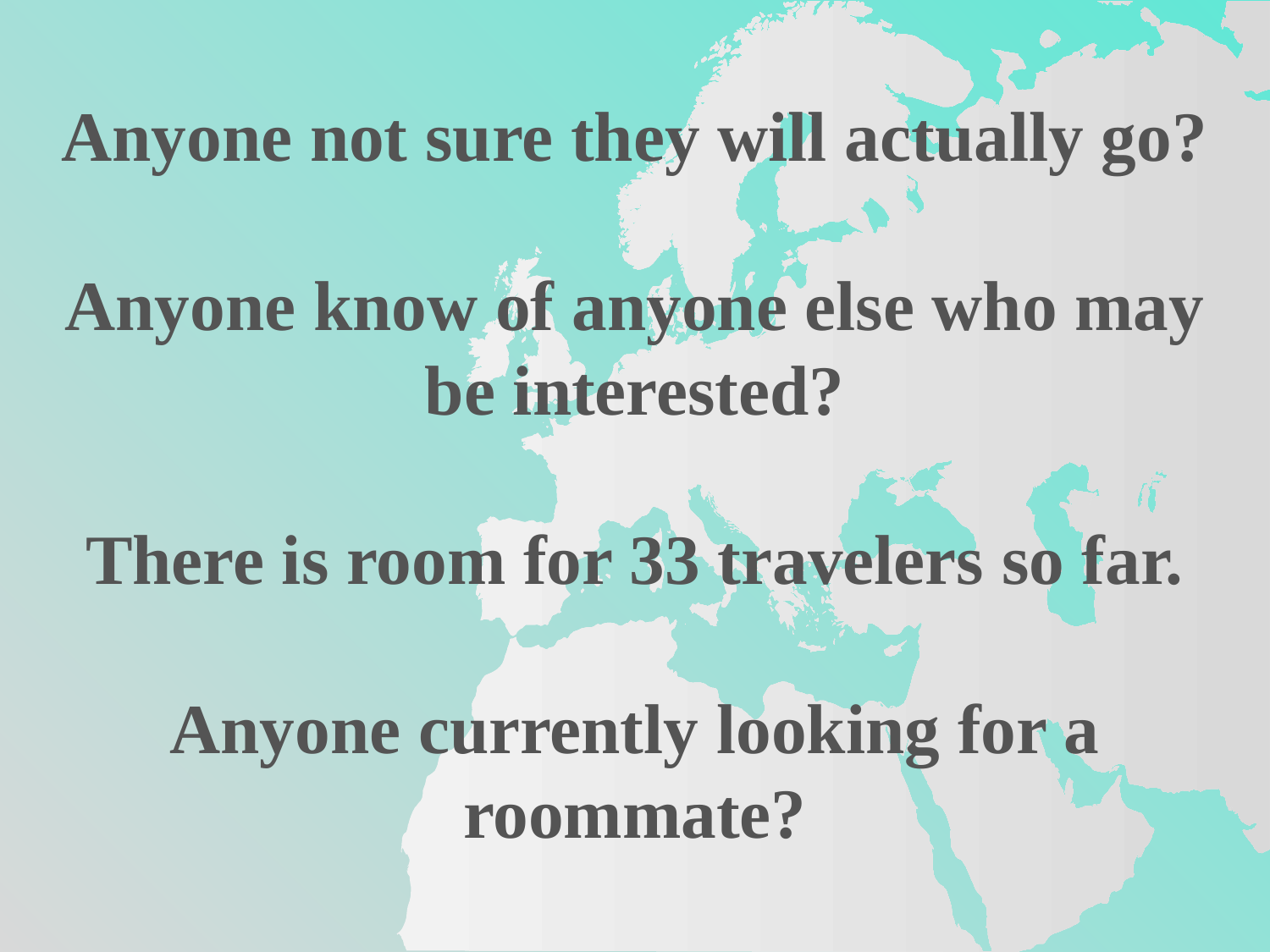

Anyone not sure they will actually go?

Anyone know of anyone else who may be interested?

There is room for 33 travelers so far.

Anyone currently looking for a roommate?